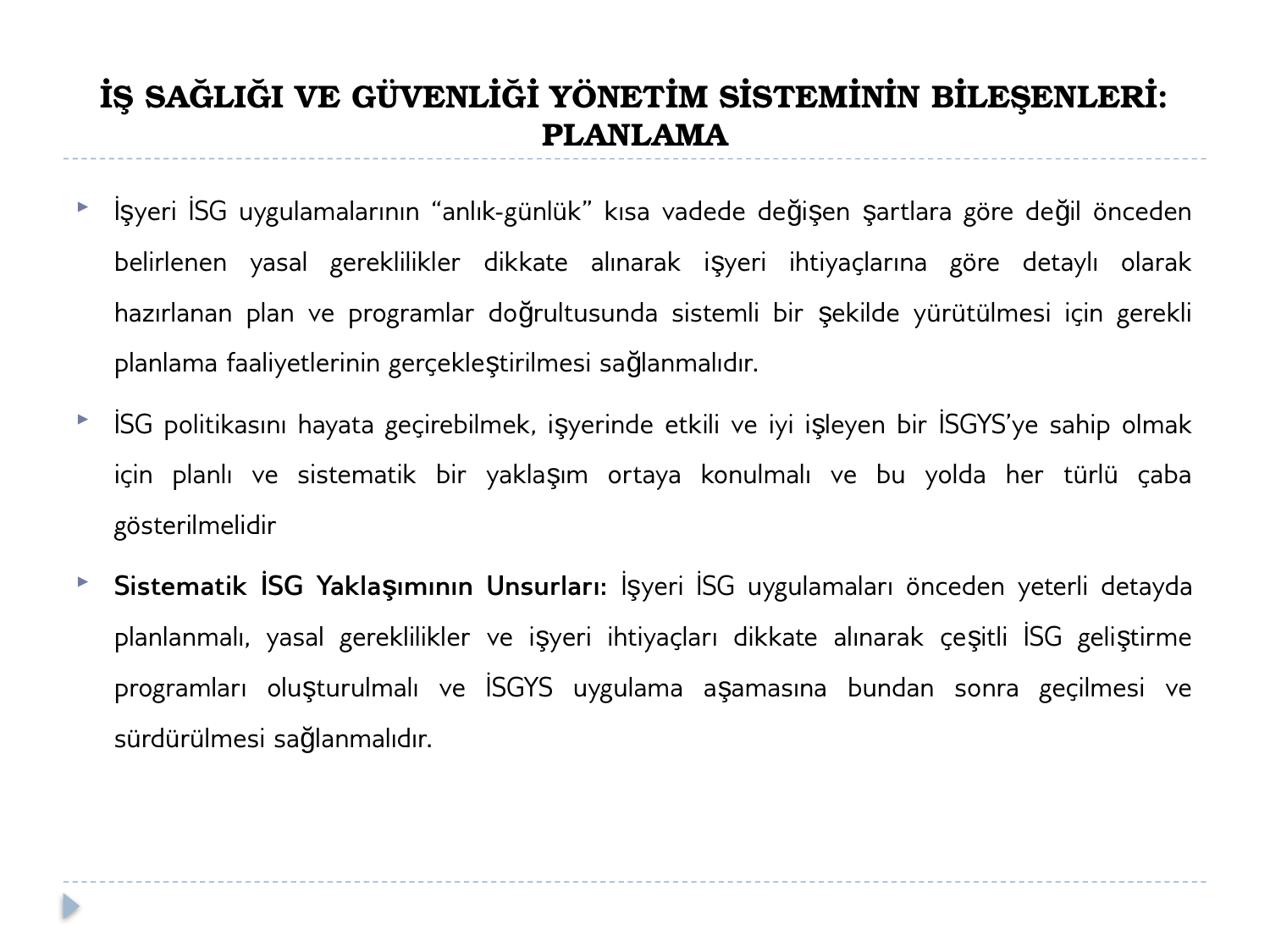

# İŞ SAĞLIĞI VE GÜVENLİĞİ YÖNETİM SİSTEMİNİN BİLEŞENLERİ: PLANLAMA
İşyeri İSG uygulamalarının “anlık-günlük” kısa vadede değişen şartlara göre değil önceden belirlenen yasal gereklilikler dikkate alınarak işyeri ihtiyaçlarına göre detaylı olarak hazırlanan plan ve programlar doğrultusunda sistemli bir şekilde yürütülmesi için gerekli planlama faaliyetlerinin gerçekleştirilmesi sağlanmalıdır.
İSG politikasını hayata geçirebilmek, işyerinde etkili ve iyi işleyen bir İSGYS’ye sahip olmak için planlı ve sistematik bir yaklaşım ortaya konulmalı ve bu yolda her türlü çaba gösterilmelidir
Sistematik İSG Yaklaşımının Unsurları: İşyeri İSG uygulamaları önceden yeterli detayda planlanmalı, yasal gereklilikler ve işyeri ihtiyaçları dikkate alınarak çeşitli İSG geliştirme programları oluşturulmalı ve İSGYS uygulama aşamasına bundan sonra geçilmesi ve sürdürülmesi sağlanmalıdır.